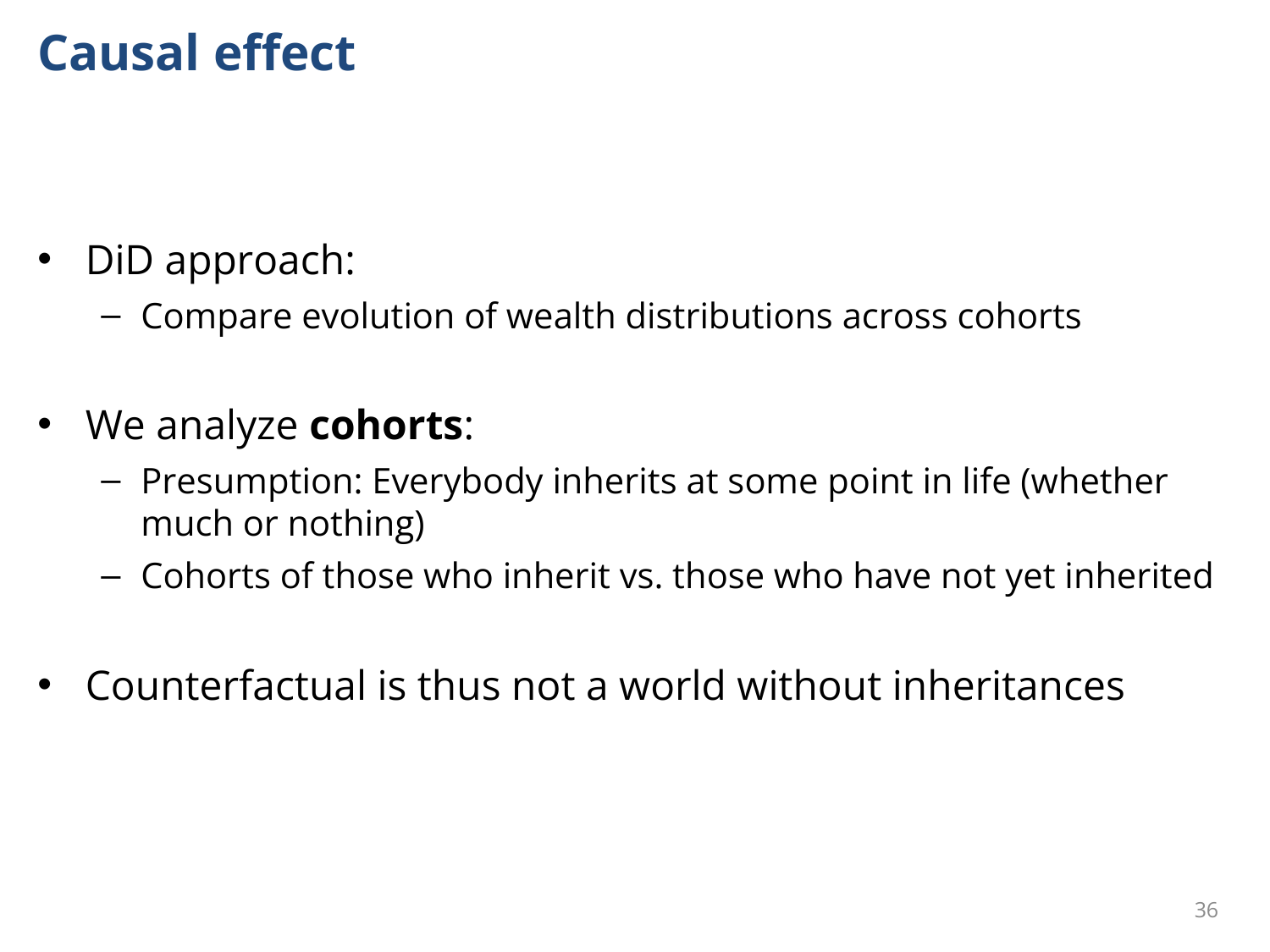

# Causal effect
DiD approach:
Compare evolution of wealth distributions across cohorts
We analyze cohorts:
Presumption: Everybody inherits at some point in life (whether much or nothing)
Cohorts of those who inherit vs. those who have not yet inherited
Counterfactual is thus not a world without inheritances
36